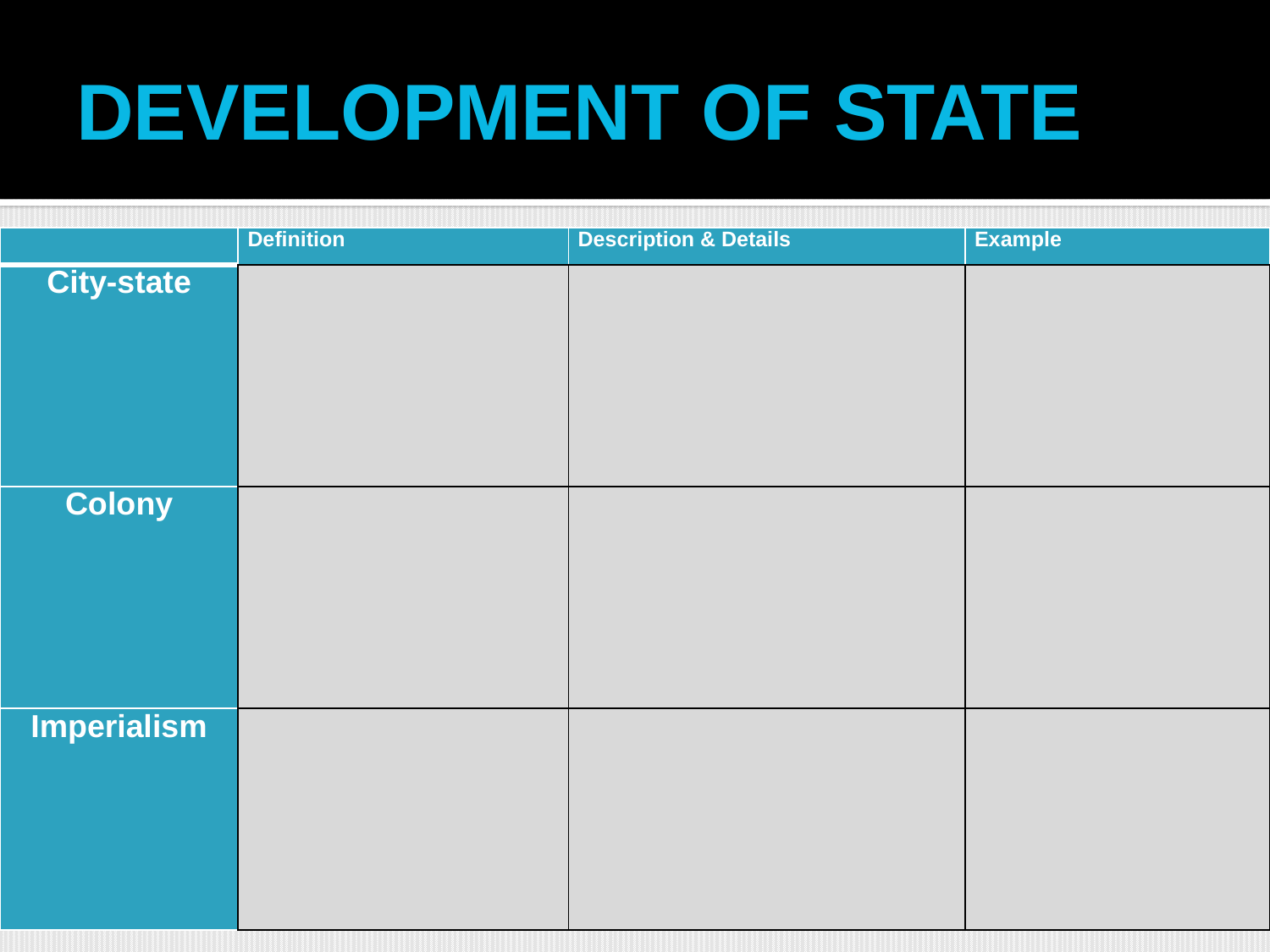

# DEVELOPMENT OF STATE
|  | Definition | Description & Details | Example |
| --- | --- | --- | --- |
| City-state |  |  |  |
| Colony |  |  |  |
| Imperialism |  |  |  |